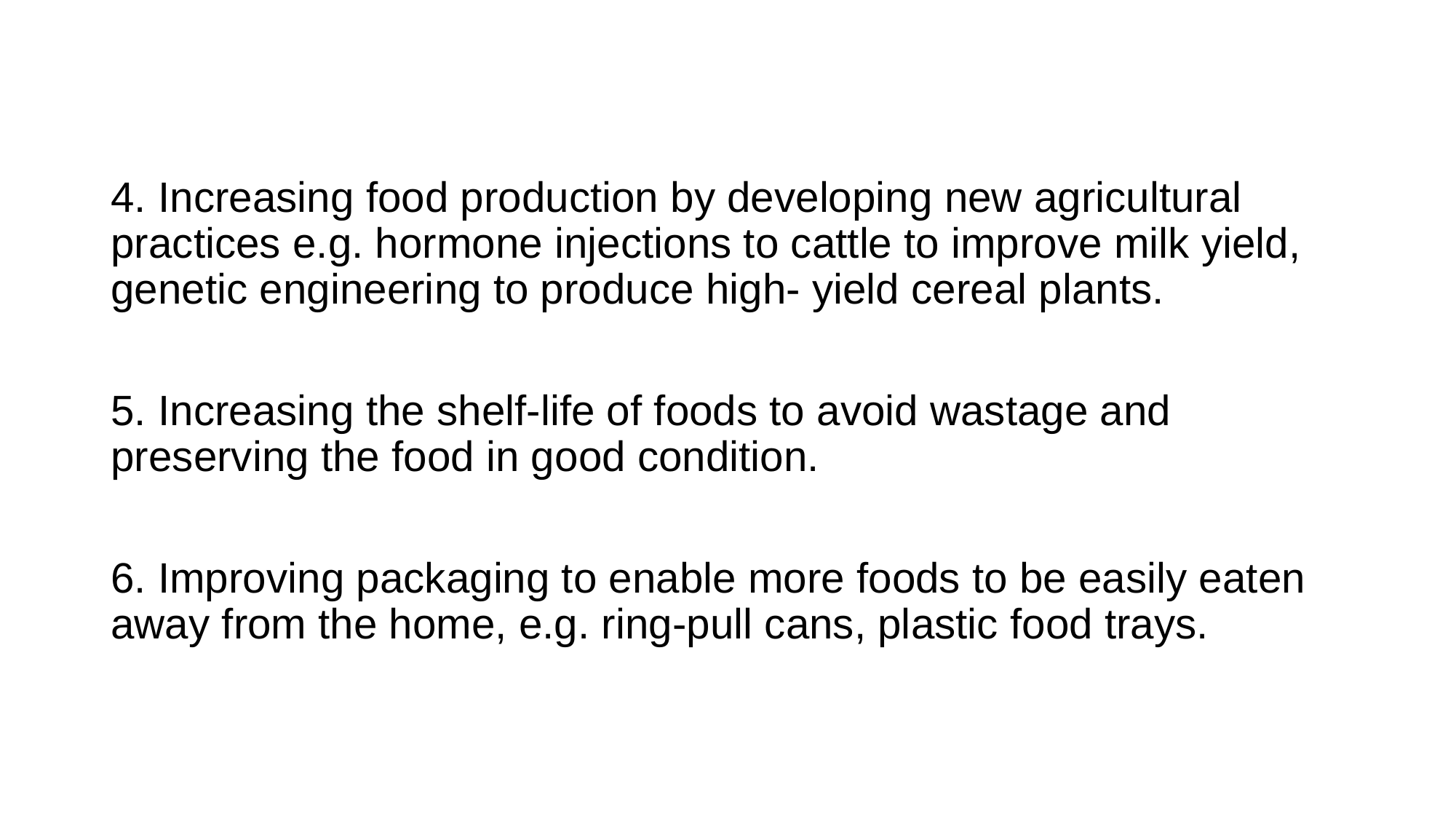

4. Increasing food production by developing new agricultural practices e.g. hormone injections to cattle to improve milk yield, genetic engineering to produce high- yield cereal plants.

5. Increasing the shelf-life of foods to avoid wastage and preserving the food in good condition.

6. Improving packaging to enable more foods to be easily eaten away from the home, e.g. ring-pull cans, plastic food trays.